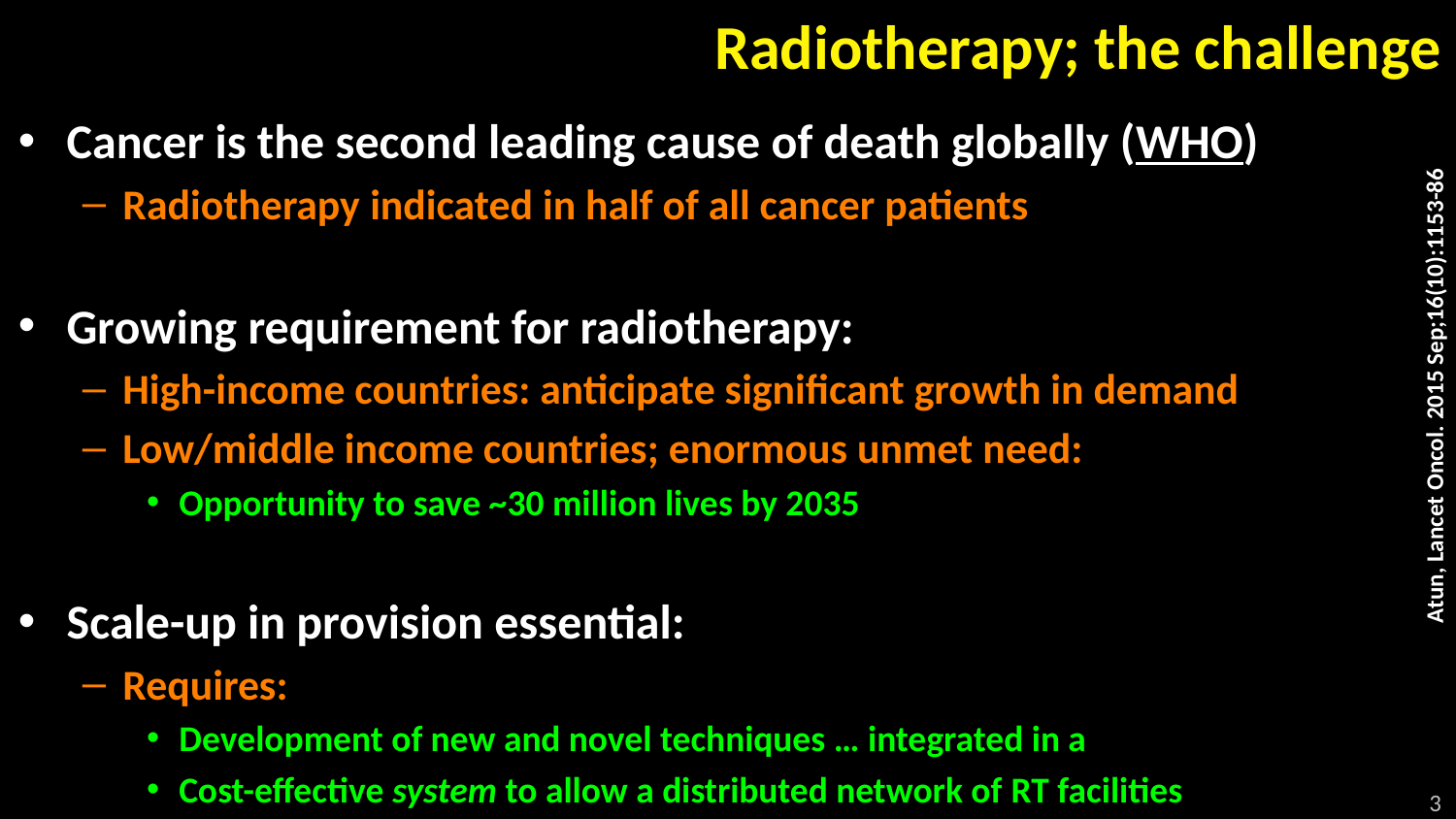

# Radiotherapy; the challenge
Cancer is the second leading cause of death globally (WHO)
Radiotherapy indicated in half of all cancer patients

Growing requirement for radiotherapy:
High-income countries: anticipate significant growth in demand
Low/middle income countries; enormous unmet need:
Opportunity to save ~30 million lives by 2035

Scale-up in provision essential:
Requires:
Development of new and novel techniques … integrated in a
Cost-effective system to allow a distributed network of RT facilities
Atun, Lancet Oncol. 2015 Sep;16(10):1153-86
3